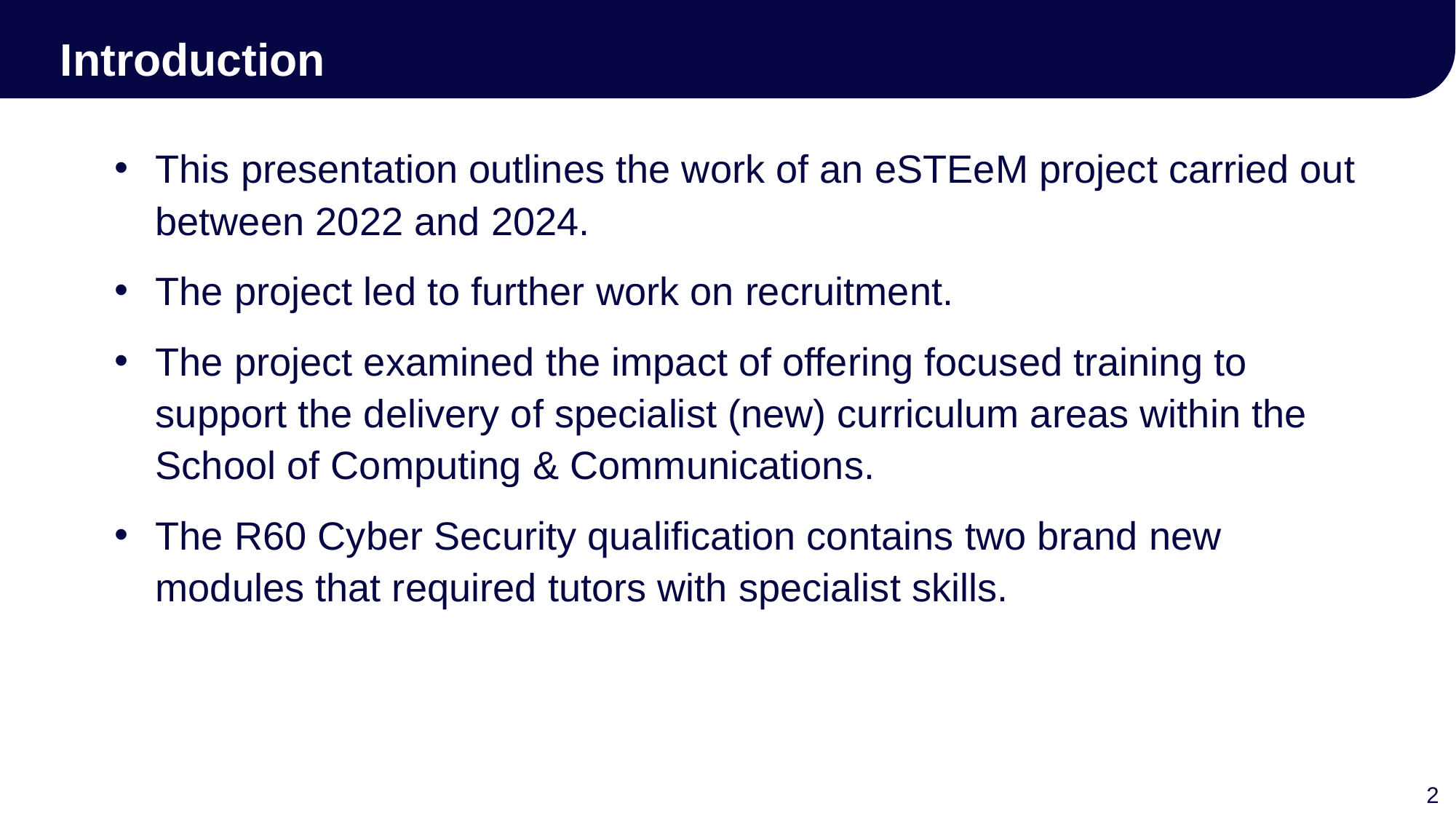

Introduction
This presentation outlines the work of an eSTEeM project carried out between 2022 and 2024.
The project led to further work on recruitment.
The project examined the impact of offering focused training to support the delivery of specialist (new) curriculum areas within the School of Computing & Communications.
The R60 Cyber Security qualification contains two brand new modules that required tutors with specialist skills.